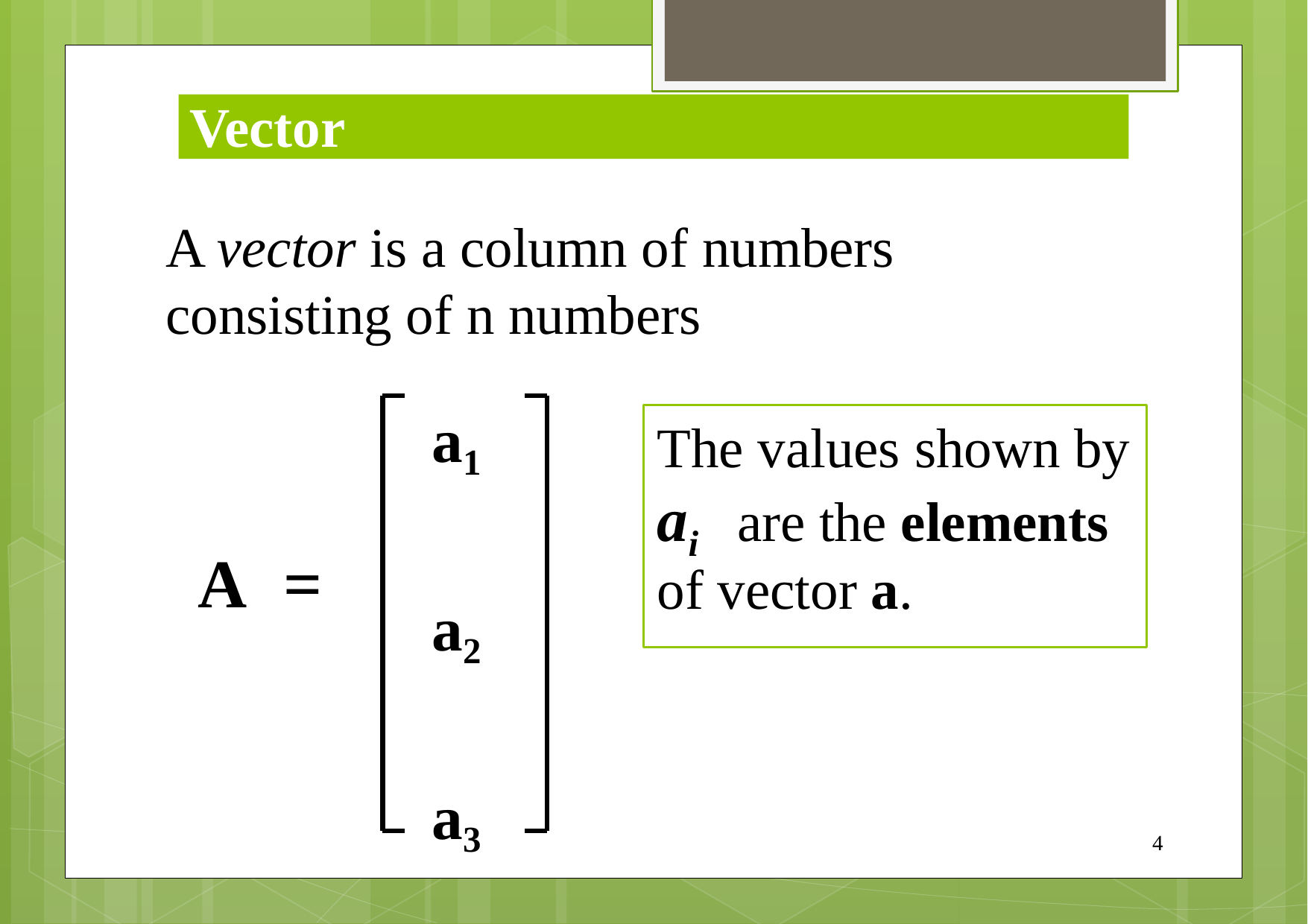

Vector
# A vector is a column of numbers  consisting of n numbers
a1  a2  a3
...
an

The values shown by
ai	are the elements
A	=
of vector a.
4